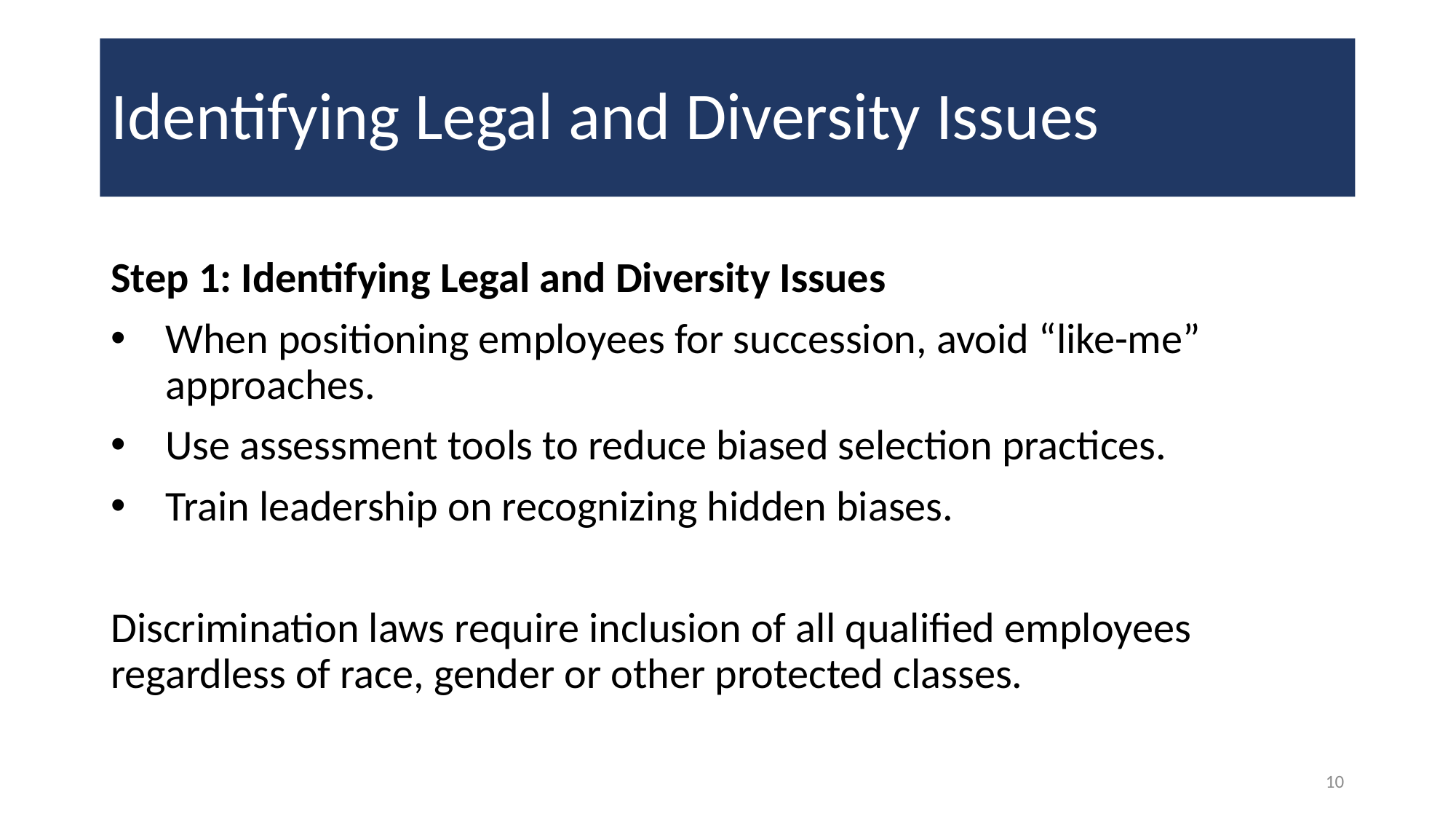

# Identifying Legal and Diversity Issues
Step 1: Identifying Legal and Diversity Issues
When positioning employees for succession, avoid “like-me” approaches.
Use assessment tools to reduce biased selection practices.
Train leadership on recognizing hidden biases.

Discrimination laws require inclusion of all qualified employees regardless of race, gender or other protected classes.

10